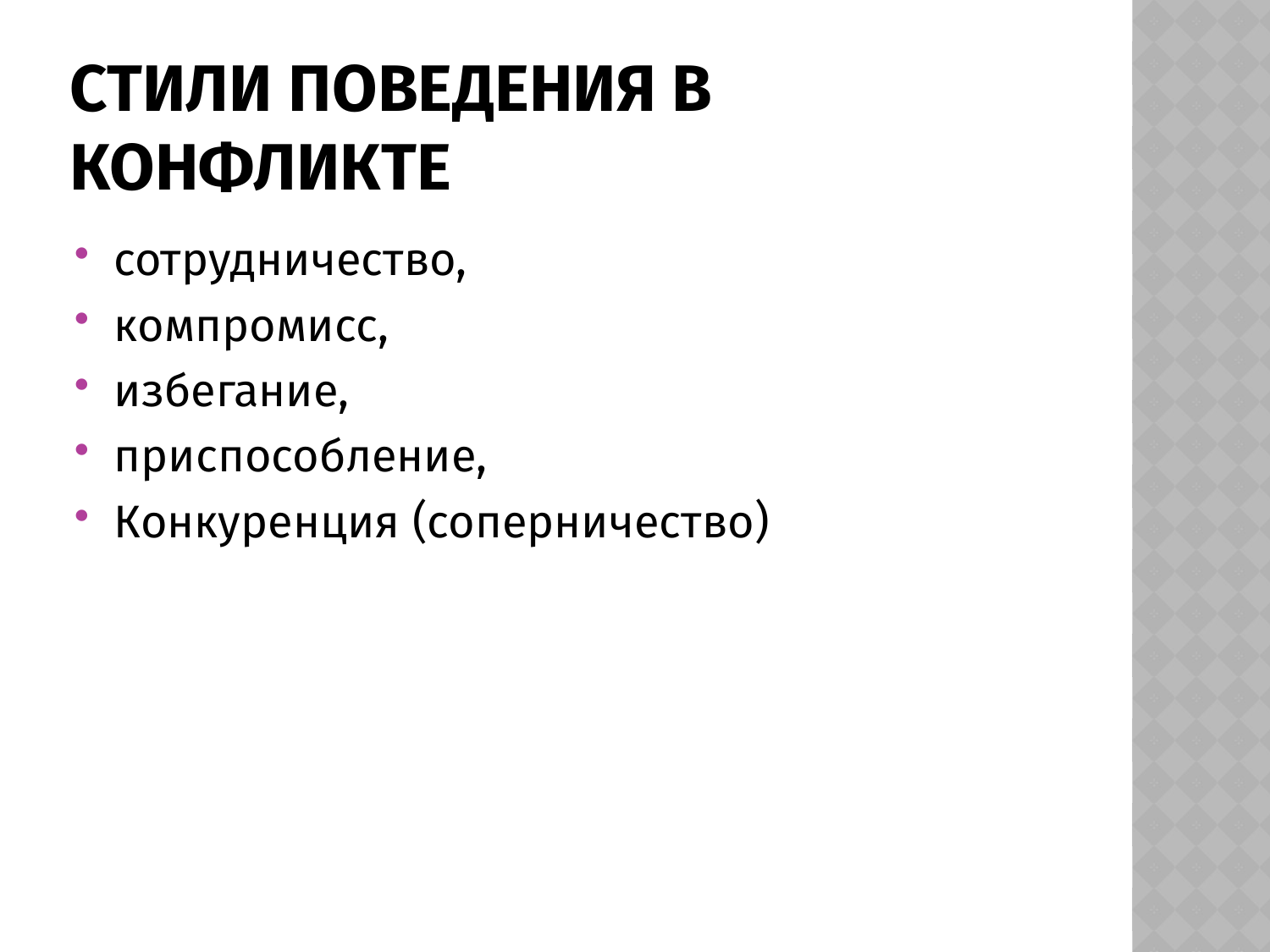

# Стили поведения в конфликте
сотрудничество,
компромисс,
избегание,
приспособление,
Конкуренция (соперничество)